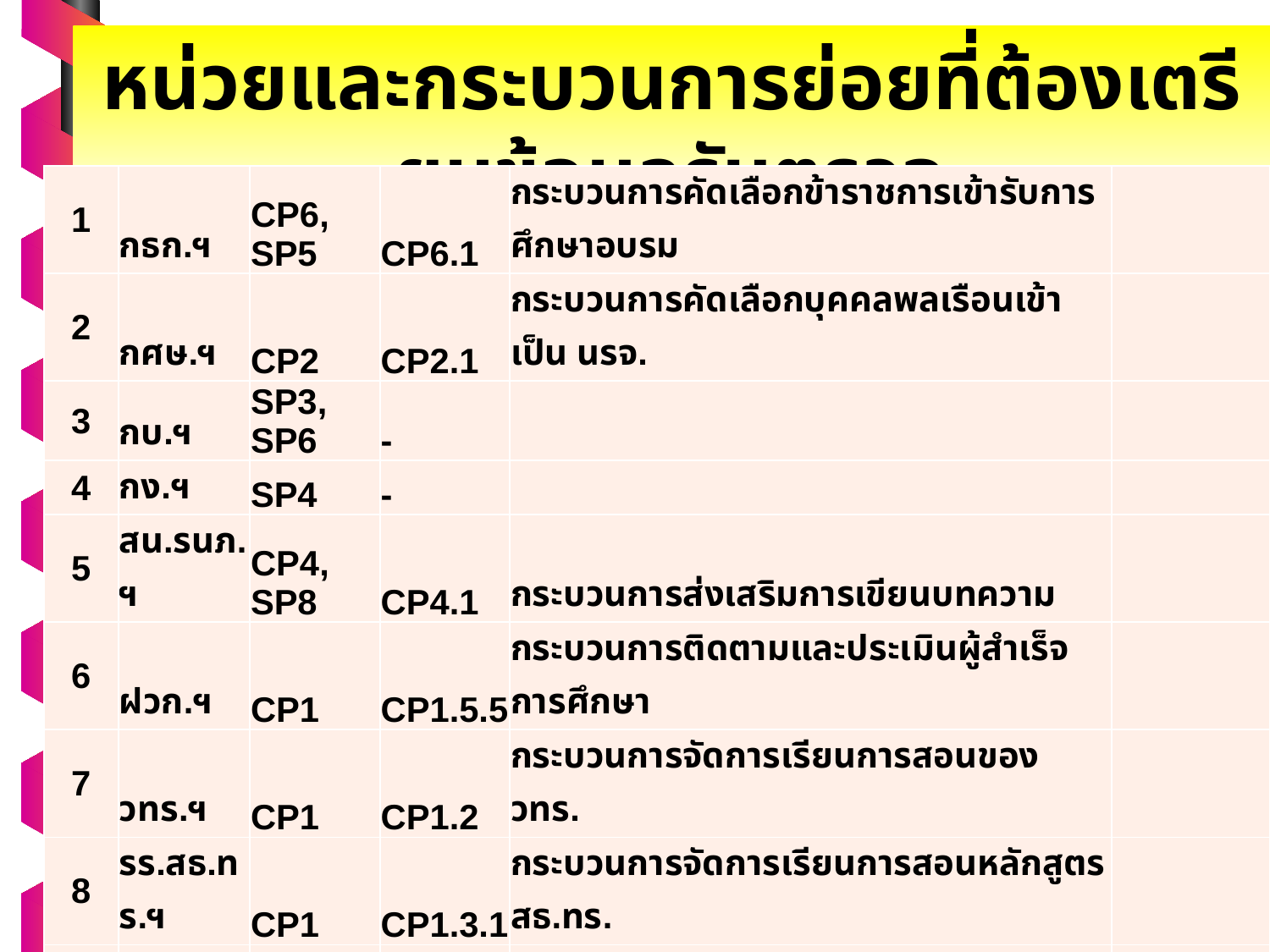

หน่วยและกระบวนการย่อยที่ต้องเตรียมข้อมูลรับตรวจ
| 1 | กธก.ฯ | CP6, SP5 | CP6.1 | กระบวนการคัดเลือกข้าราชการเข้ารับการศึกษาอบรม |  |
| --- | --- | --- | --- | --- | --- |
| 2 | กศษ.ฯ | CP2 | CP2.1 | กระบวนการคัดเลือกบุคคลพลเรือนเข้าเป็น นรจ. |  |
| 3 | กบ.ฯ | SP3, SP6 | - |  |  |
| 4 | กง.ฯ | SP4 | - |  |  |
| 5 | สน.รนภ.ฯ | CP4, SP8 | CP4.1 | กระบวนการส่งเสริมการเขียนบทความ |  |
| 6 | ฝวก.ฯ | CP1 | CP1.5.5 | กระบวนการติดตามและประเมินผู้สำเร็จการศึกษา |  |
| 7 | วทร.ฯ | CP1 | CP1.2 | กระบวนการจัดการเรียนการสอนของ วทร. |  |
| 8 | รร.สธ.ทร.ฯ | CP1 | CP1.3.1 | กระบวนการจัดการเรียนการสอนหลักสูตร สธ.ทร. |  |
| 9 | รร.ชต.ฯ | CP1 | CP1.4.1 | กระบวนการจัดการเรียนการสอนหลักสูตร นว. |  |
| 10 | รร.พจ.ฯ | CP3 | CP3.4 | กระบวนการฝึกอบรมหลักสูตรปฐมนิเทศพันจ่าใหม่ |  |
| 11 | รร.ชุมพลฯ | CP2 | CP2.2.1 | กระบวนการจัดการเรียนการสอนภาคทฤษฎี |  |
|  |  | CP4 | CP4.2 | กระบวนการฝึกข้าราชการ กห. |  |
| 12 | ศฝท.ฯ | CP2 | CP2.5 | กระบวนการฝึกอบรมทหารใหม่ |  |
| 13 | ศภษ.ฯ | CP4 | CP4.3.1 | กระบวนการจัดการเรียนการสอนภาษาต่างประเทศ |  |
| 14 | ศยร.ฯ | CP10 | CP……. | ให้เลือกเพียง ๑ กระบวนการย่อย |  |
| 15 | กบศ.ฯ | CP9 | CP9.3.1 | กระบวนการซ่อมบำรุงและรุจำหน่ายเครื่องช่วยการศึกษา |  |
|  |  | SP2 | SP2.2 | กระบวนการซ่อมบำรุงคอมพิวเตอร์และระบบเครือข่าย |  |
30
น.อ.หญิง ชมภู   พัฒนพงษ์